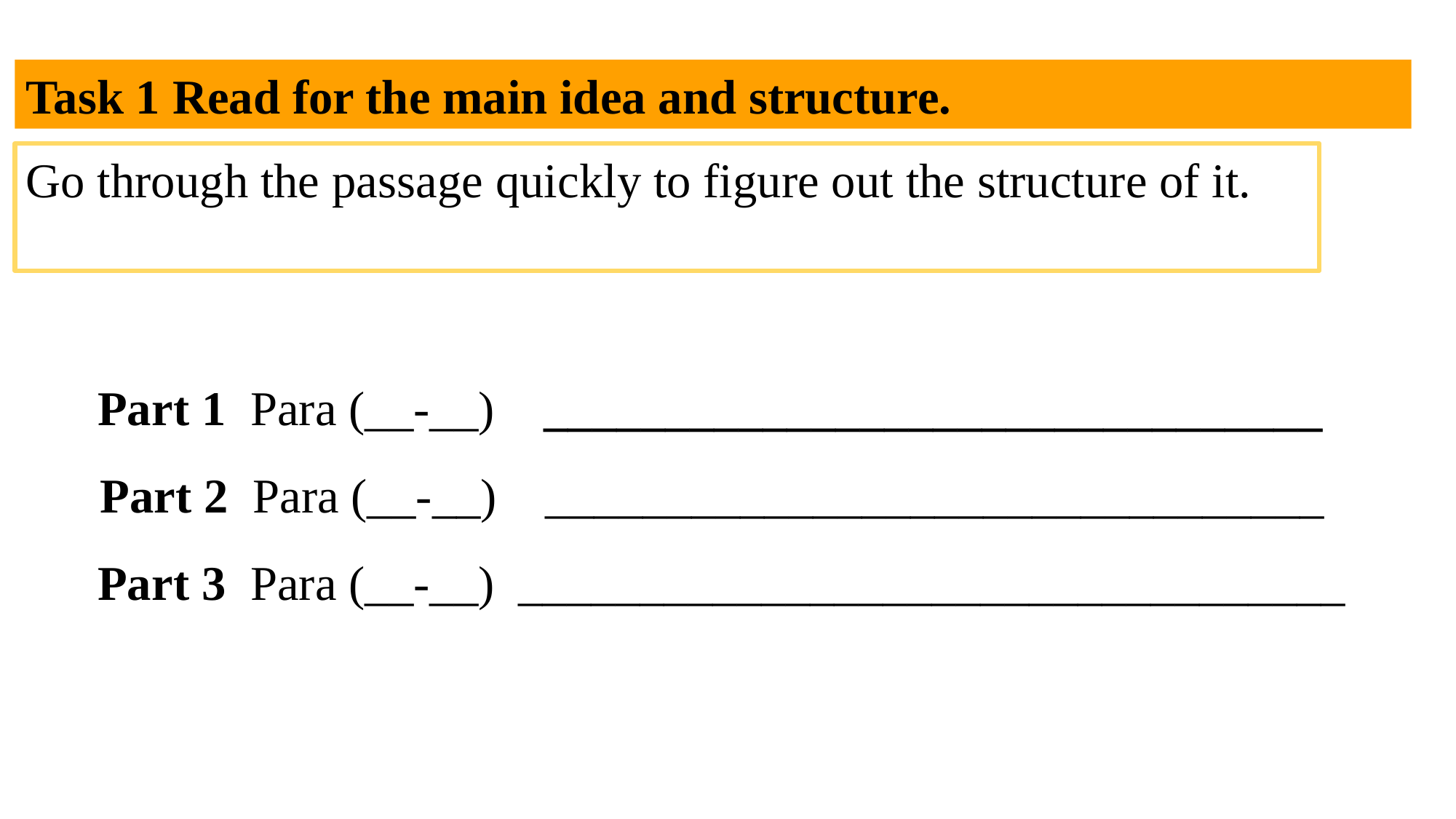

Task 1 Read for the main idea and structure.
Go through the passage quickly to figure out the structure of it.
Part 1  Para (__-__)    ________________________________
Part 2  Para (__-__)    ________________________________
Part 3  Para (__-__)	__________________________________